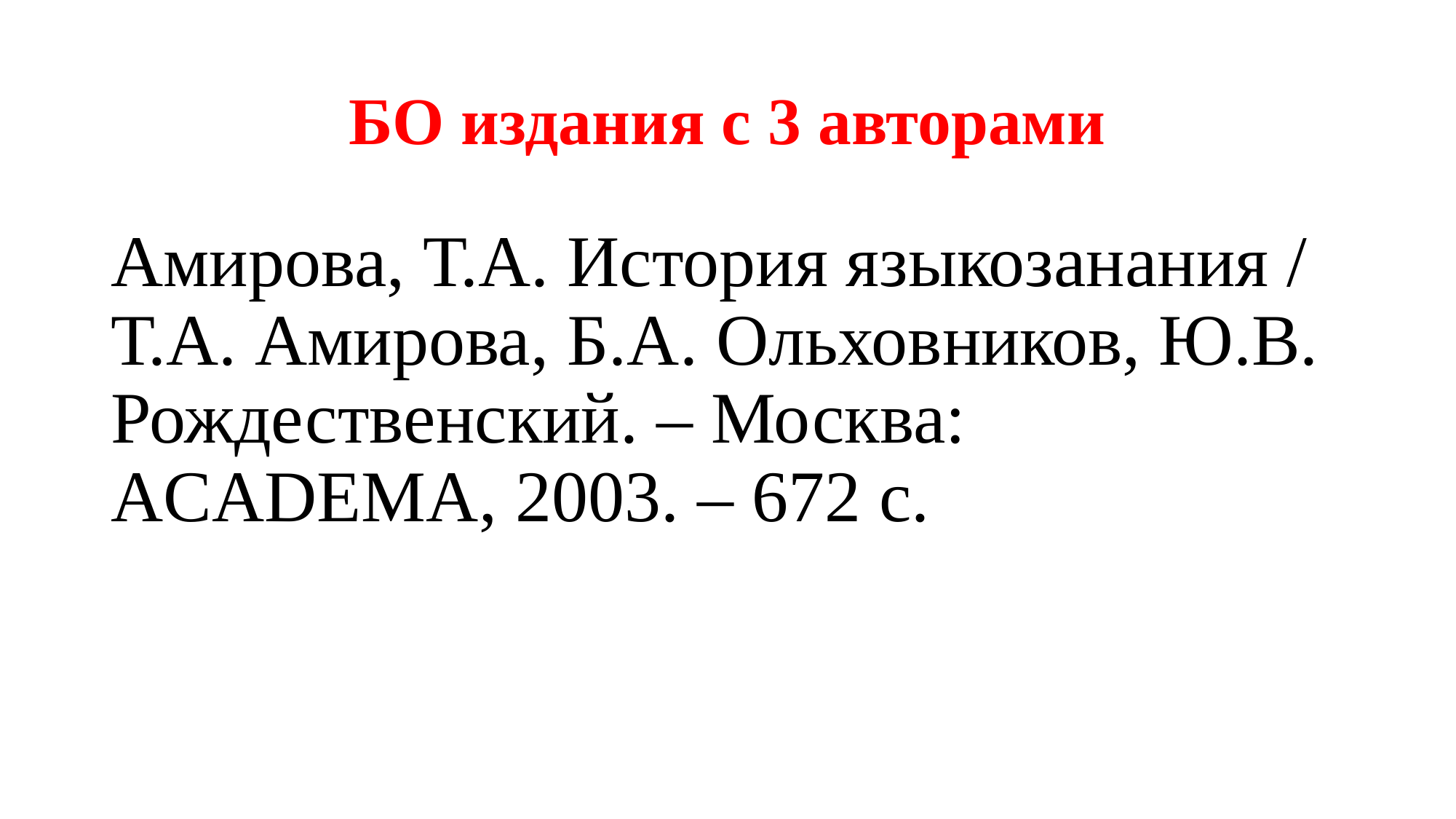

# БО издания с 3 авторами
Амирова, Т.А. История языкозанания / Т.А. Амирова, Б.А. Ольховников, Ю.В. Рождественский. – Москва: ACADEMA, 2003. – 672 с.